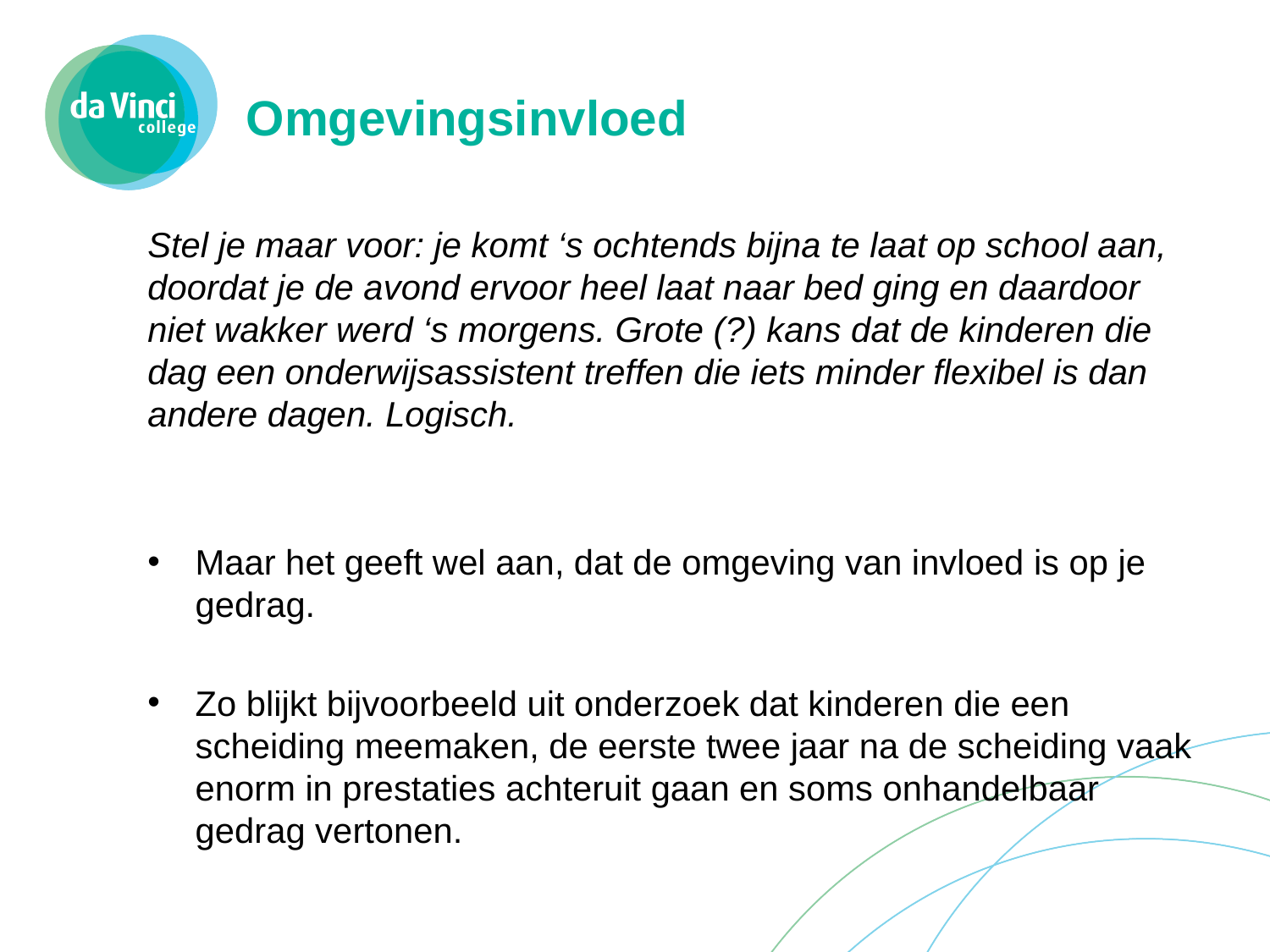

# Omgevingsinvloed
Stel je maar voor: je komt ‘s ochtends bijna te laat op school aan, doordat je de avond ervoor heel laat naar bed ging en daardoor niet wakker werd ‘s morgens. Grote (?) kans dat de kinderen die dag een onderwijsassistent treffen die iets minder flexibel is dan andere dagen. Logisch.

Maar het geeft wel aan, dat de omgeving van invloed is op je gedrag.

Zo blijkt bijvoorbeeld uit onderzoek dat kinderen die een scheiding meemaken, de eerste twee jaar na de scheiding vaak enorm in prestaties achteruit gaan en soms onhandelbaar gedrag vertonen.